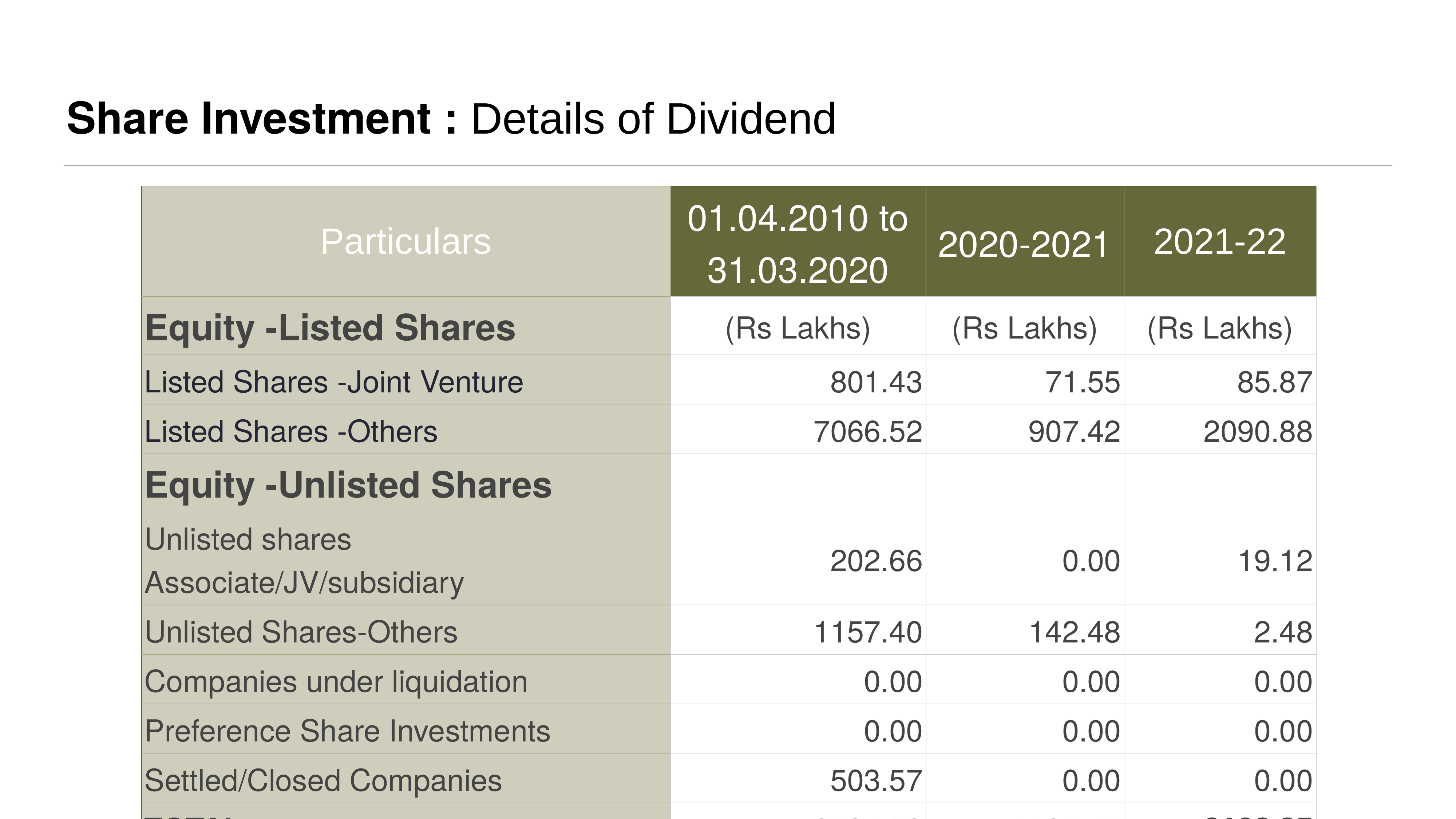

# Share Investment : Details of Dividend
| Particulars | 01.04.2010 to 31.03.2020 | 2020-2021 | 2021-22 |
| --- | --- | --- | --- |
| Equity -Listed Shares | (Rs Lakhs) | (Rs Lakhs) | (Rs Lakhs) |
| Listed Shares -Joint Venture | 801.43 | 71.55 | 85.87 |
| Listed Shares -Others | 7066.52 | 907.42 | 2090.88 |
| Equity -Unlisted Shares |  |  |  |
| Unlisted shares Associate/JV/subsidiary | 202.66 | 0.00 | 19.12 |
| Unlisted Shares-Others | 1157.40 | 142.48 | 2.48 |
| Companies under liquidation | 0.00 | 0.00 | 0.00 |
| Preference Share Investments | 0.00 | 0.00 | 0.00 |
| Settled/Closed Companies | 503.57 | 0.00 | 0.00 |
| TOTAL | 9731.58 | 1121.45 | 2198.35 |